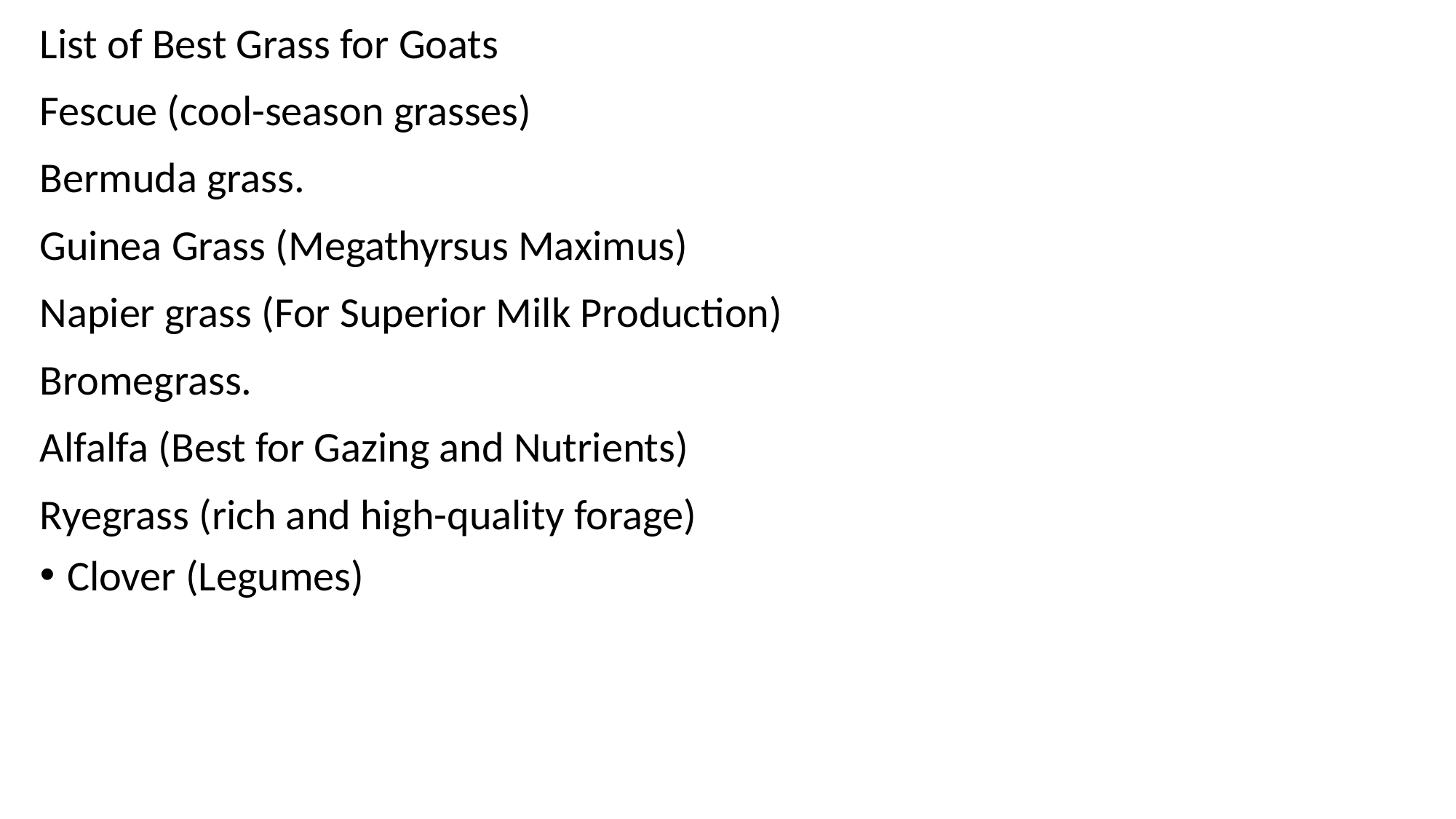

List of Best Grass for Goats
Fescue (cool-season grasses)
Bermuda grass.
Guinea Grass (Megathyrsus Maximus)
Napier grass (For Superior Milk Production)
Bromegrass.
Alfalfa (Best for Gazing and Nutrients)
Ryegrass (rich and high-quality forage)
Clover (Legumes)